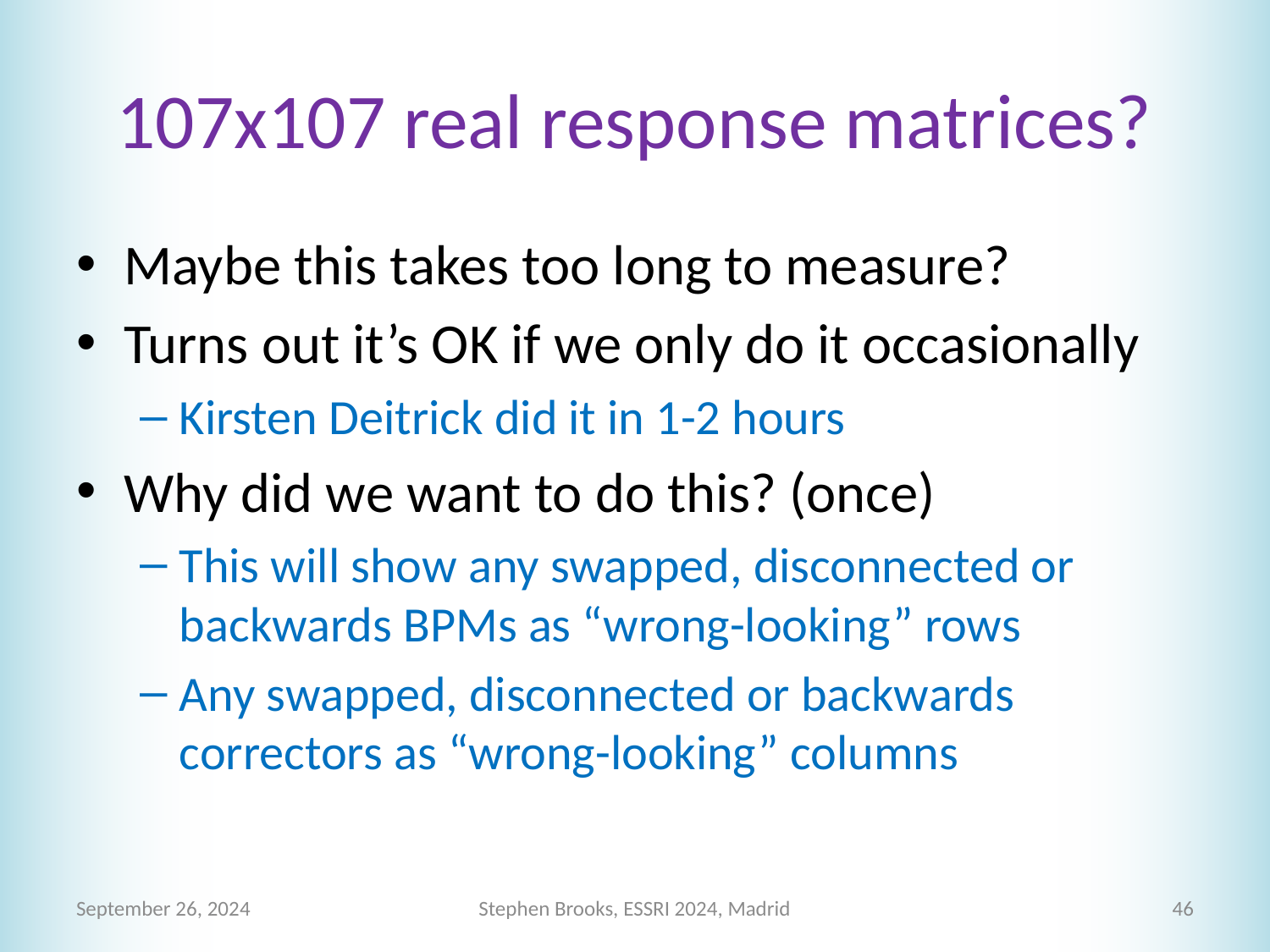

# 107x107 real response matrices?
Maybe this takes too long to measure?
Turns out it’s OK if we only do it occasionally
Kirsten Deitrick did it in 1-2 hours
Why did we want to do this? (once)
This will show any swapped, disconnected or backwards BPMs as “wrong-looking” rows
Any swapped, disconnected or backwards correctors as “wrong-looking” columns
September 26, 2024
Stephen Brooks, ESSRI 2024, Madrid
46